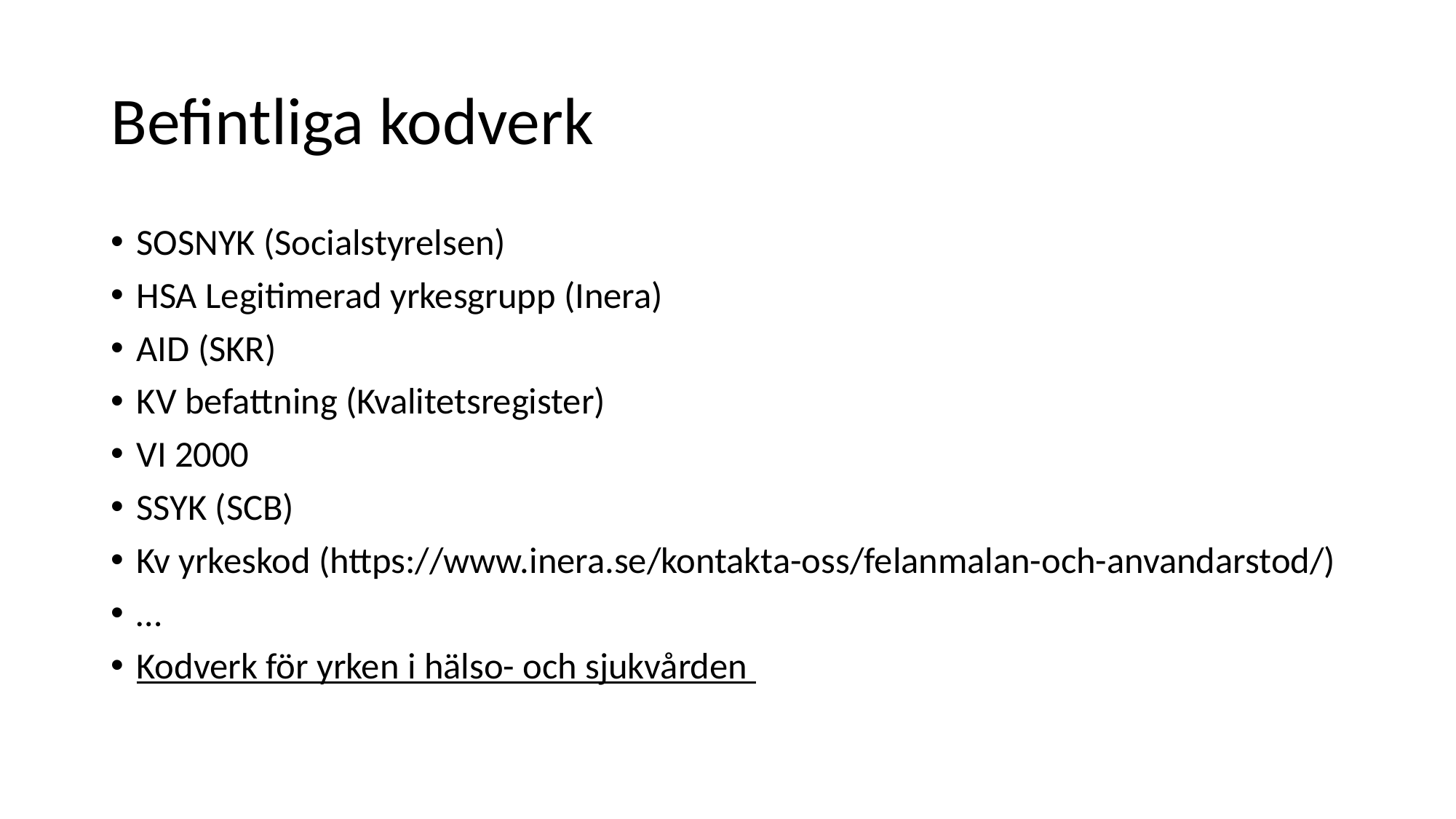

# Befintliga kodverk
SOSNYK (Socialstyrelsen)
HSA Legitimerad yrkesgrupp (Inera)
AID (SKR)
KV befattning (Kvalitetsregister)
VI 2000
SSYK (SCB)
Kv yrkeskod (https://www.inera.se/kontakta-oss/felanmalan-och-anvandarstod/)
…
Kodverk för yrken i hälso- och sjukvården